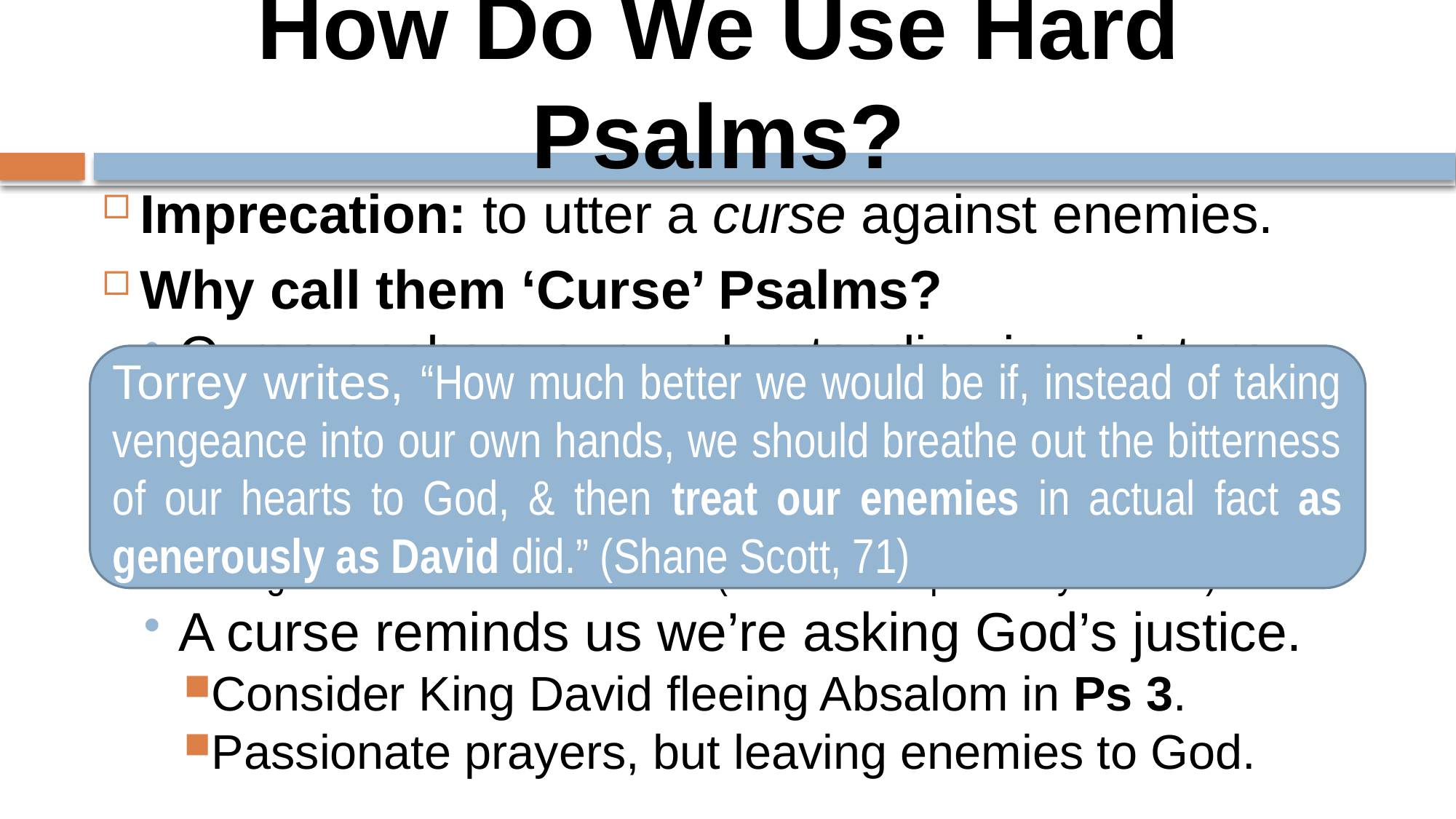

# How Do We Use Hard Psalms?
Imprecation: to utter a curse against enemies.
Why call them ‘Curse’ Psalms?
Curse anchors our understanding in scripture.
Deuteronomy promised blessings & curses.
“The psalmists call on God to activate the appropriate curses in consequences of the wicked words or deeds. …they were careful to leave vengeance in the hand of God.”  (D. Holder ‘Imprecatory Psalms’)
A curse reminds us we’re asking God’s justice.
Consider King David fleeing Absalom in Ps 3.
Passionate prayers, but leaving enemies to God.
Torrey writes, “How much better we would be if, instead of taking vengeance into our own hands, we should breathe out the bitterness of our hearts to God, & then treat our enemies in actual fact as generously as David did.” (Shane Scott, 71)